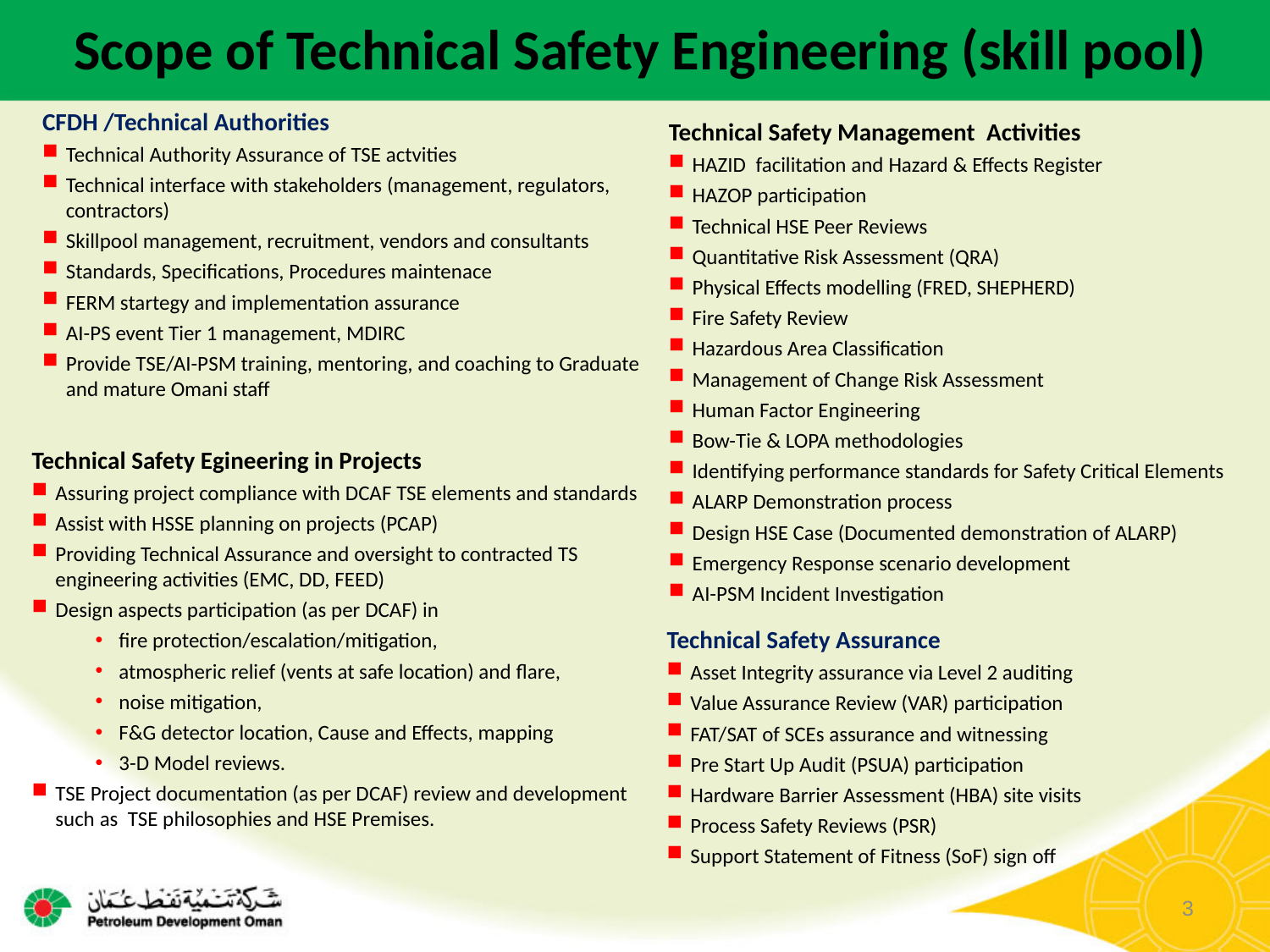

# Scope of Technical Safety Engineering (skill pool)
CFDH /Technical Authorities
Technical Authority Assurance of TSE actvities
Technical interface with stakeholders (management, regulators, contractors)
Skillpool management, recruitment, vendors and consultants
Standards, Specifications, Procedures maintenace
FERM startegy and implementation assurance
AI-PS event Tier 1 management, MDIRC
Provide TSE/AI-PSM training, mentoring, and coaching to Graduate and mature Omani staff

Technical Safety Management  Activities
HAZID  facilitation and Hazard & Effects Register
HAZOP participation
Technical HSE Peer Reviews
Quantitative Risk Assessment (QRA)
Physical Effects modelling (FRED, SHEPHERD)
Fire Safety Review
Hazardous Area Classification
Management of Change Risk Assessment
Human Factor Engineering
Bow-Tie & LOPA methodologies
Identifying performance standards for Safety Critical Elements
ALARP Demonstration process
Design HSE Case (Documented demonstration of ALARP)
Emergency Response scenario development
AI-PSM Incident Investigation
Technical Safety Egineering in Projects
Assuring project compliance with DCAF TSE elements and standards
Assist with HSSE planning on projects (PCAP)
Providing Technical Assurance and oversight to contracted TS engineering activities (EMC, DD, FEED)
Design aspects participation (as per DCAF) in
fire protection/escalation/mitigation,
atmospheric relief (vents at safe location) and flare,
noise mitigation,
F&G detector location, Cause and Effects, mapping
3-D Model reviews.
TSE Project documentation (as per DCAF) review and development such as  TSE philosophies and HSE Premises.
Technical Safety Assurance
Asset Integrity assurance via Level 2 auditing
Value Assurance Review (VAR) participation
FAT/SAT of SCEs assurance and witnessing
Pre Start Up Audit (PSUA) participation
Hardware Barrier Assessment (HBA) site visits
Process Safety Reviews (PSR)
Support Statement of Fitness (SoF) sign off

3